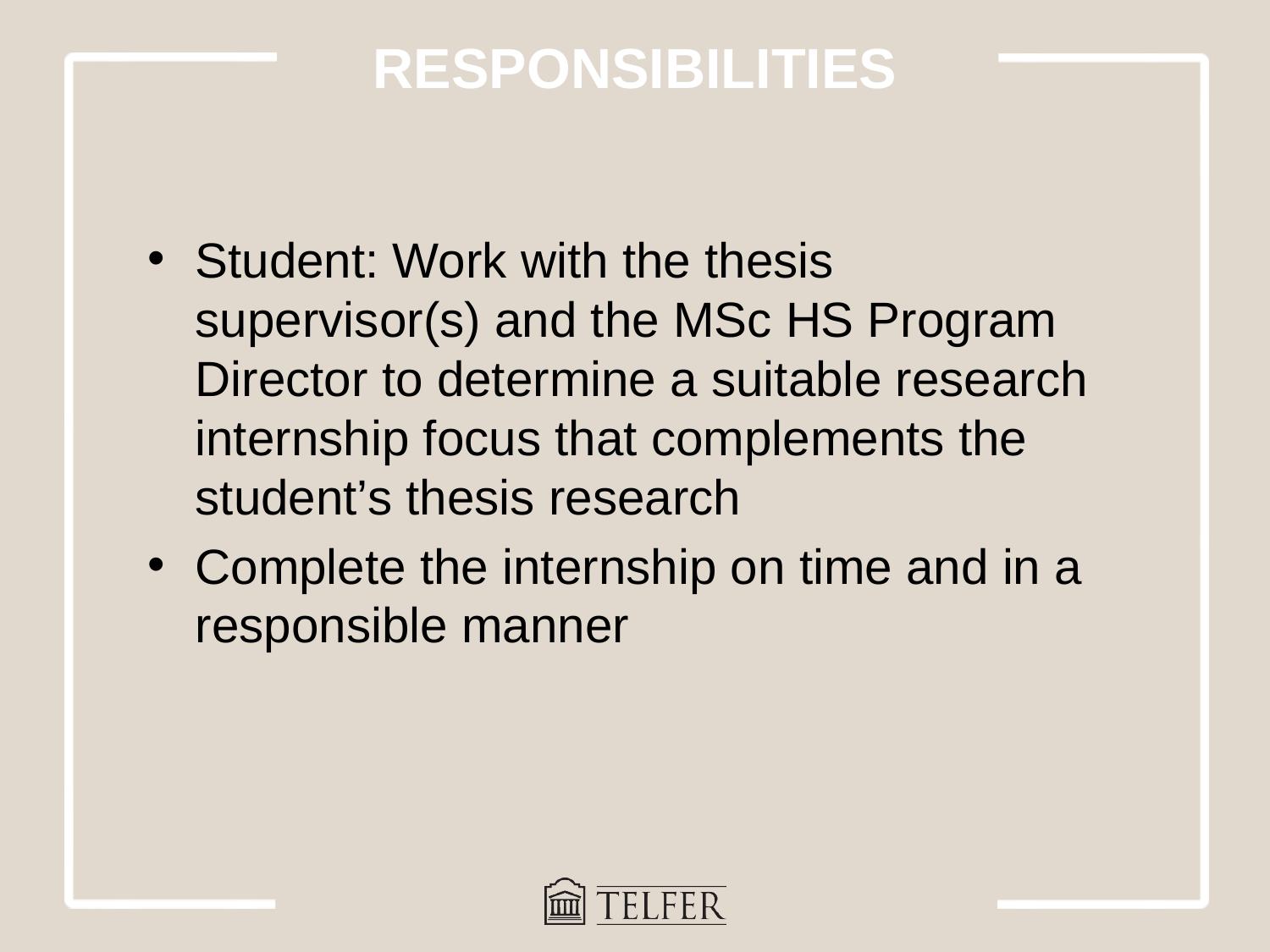

RESPONSIBILITIES
Student: Work with the thesis supervisor(s) and the MSc HS Program Director to determine a suitable research internship focus that complements the student’s thesis research
Complete the internship on time and in a responsible manner